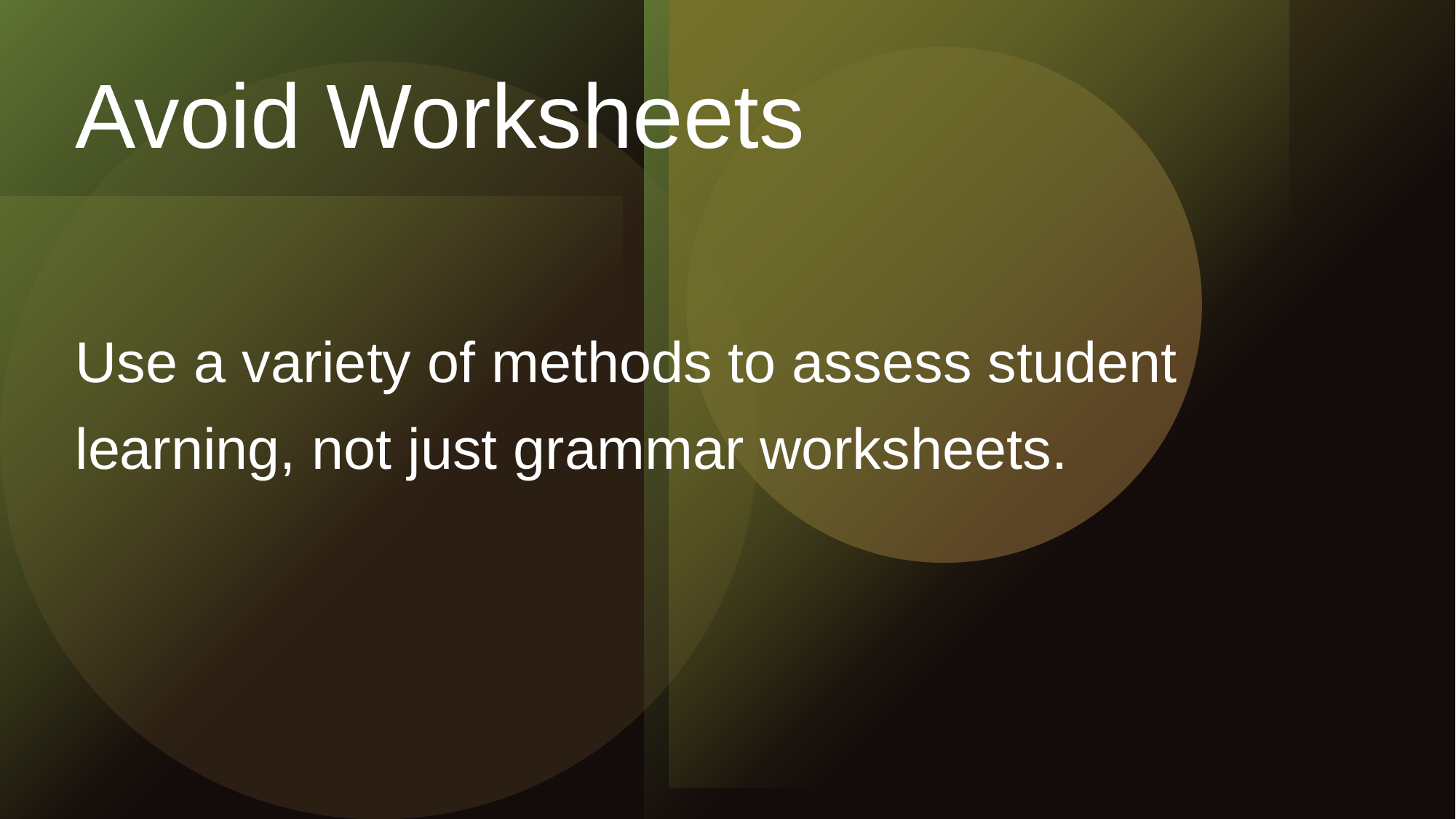

# Avoid Worksheets
Use a variety of methods to assess student learning, not just grammar worksheets.